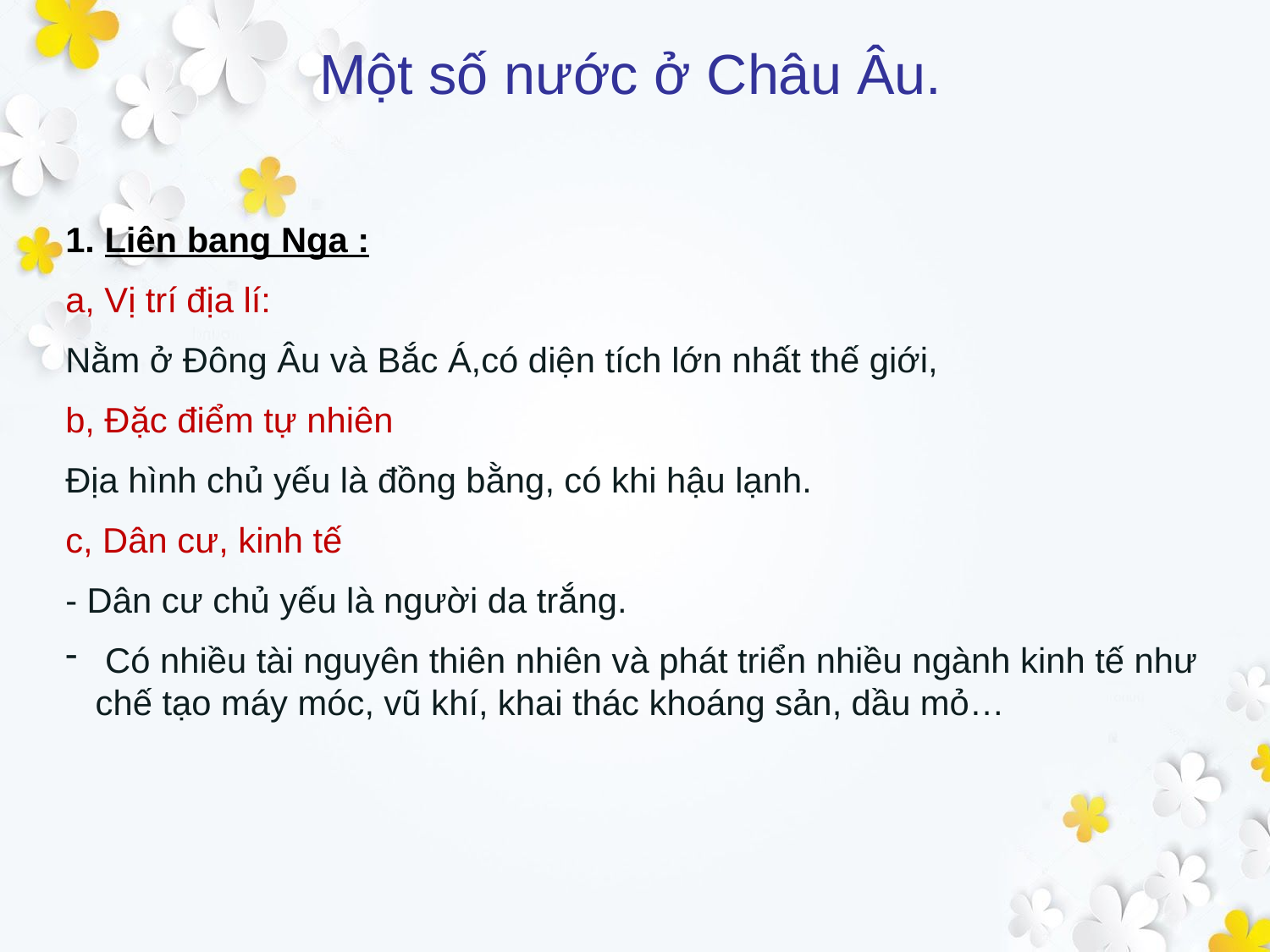

Một số nước ở Châu Âu.
1. Liên bang Nga :
a, Vị trí địa lí:
Nằm ở Đông Âu và Bắc Á,có diện tích lớn nhất thế giới,
b, Đặc điểm tự nhiên
Địa hình chủ yếu là đồng bằng, có khi hậu lạnh.
c, Dân cư, kinh tế
- Dân cư chủ yếu là người da trắng.
 Có nhiều tài nguyên thiên nhiên và phát triển nhiều ngành kinh tế như chế tạo máy móc, vũ khí, khai thác khoáng sản, dầu mỏ…